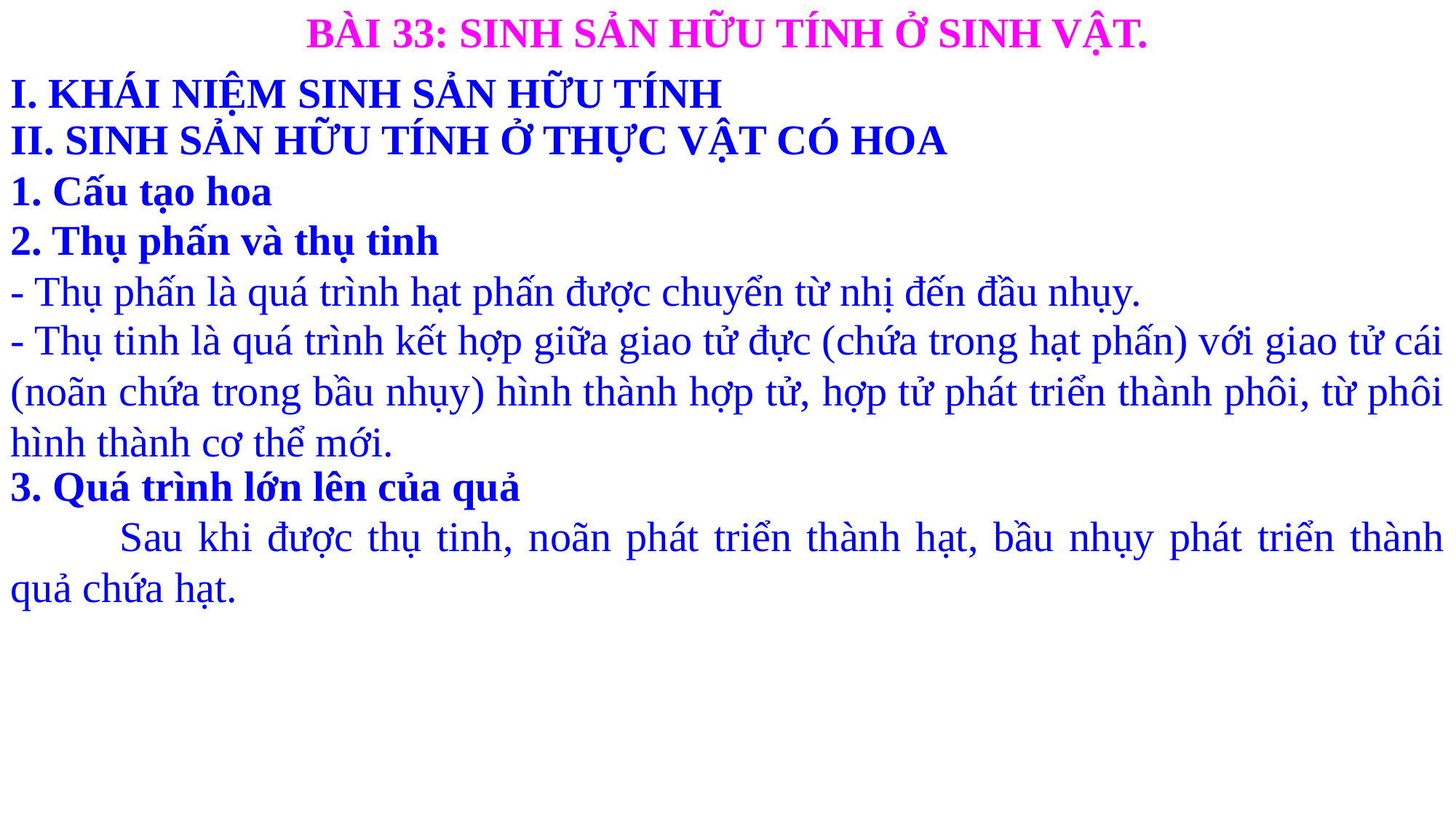

BÀI 33: SINH SẢN HỮU TÍNH Ở SINH VẬT.
I. KHÁI NIỆM SINH SẢN HỮU TÍNH
II. SINH SẢN HỮU TÍNH Ở THỰC VẬT CÓ HOA
1. Cấu tạo hoa
2. Thụ phấn và thụ tinh
- Thụ phấn là quá trình hạt phấn được chuyển từ nhị đến đầu nhụy.
- Thụ tinh là quá trình kết hợp giữa giao tử đực (chứa trong hạt phấn) với giao tử cái (noãn chứa trong bầu nhụy) hình thành hợp tử, hợp tử phát triển thành phôi, từ phôi hình thành cơ thể mới.
3. Quá trình lớn lên của quả
	Sau khi được thụ tinh, noãn phát triển thành hạt, bầu nhụy phát triển thành quả chứa hạt.